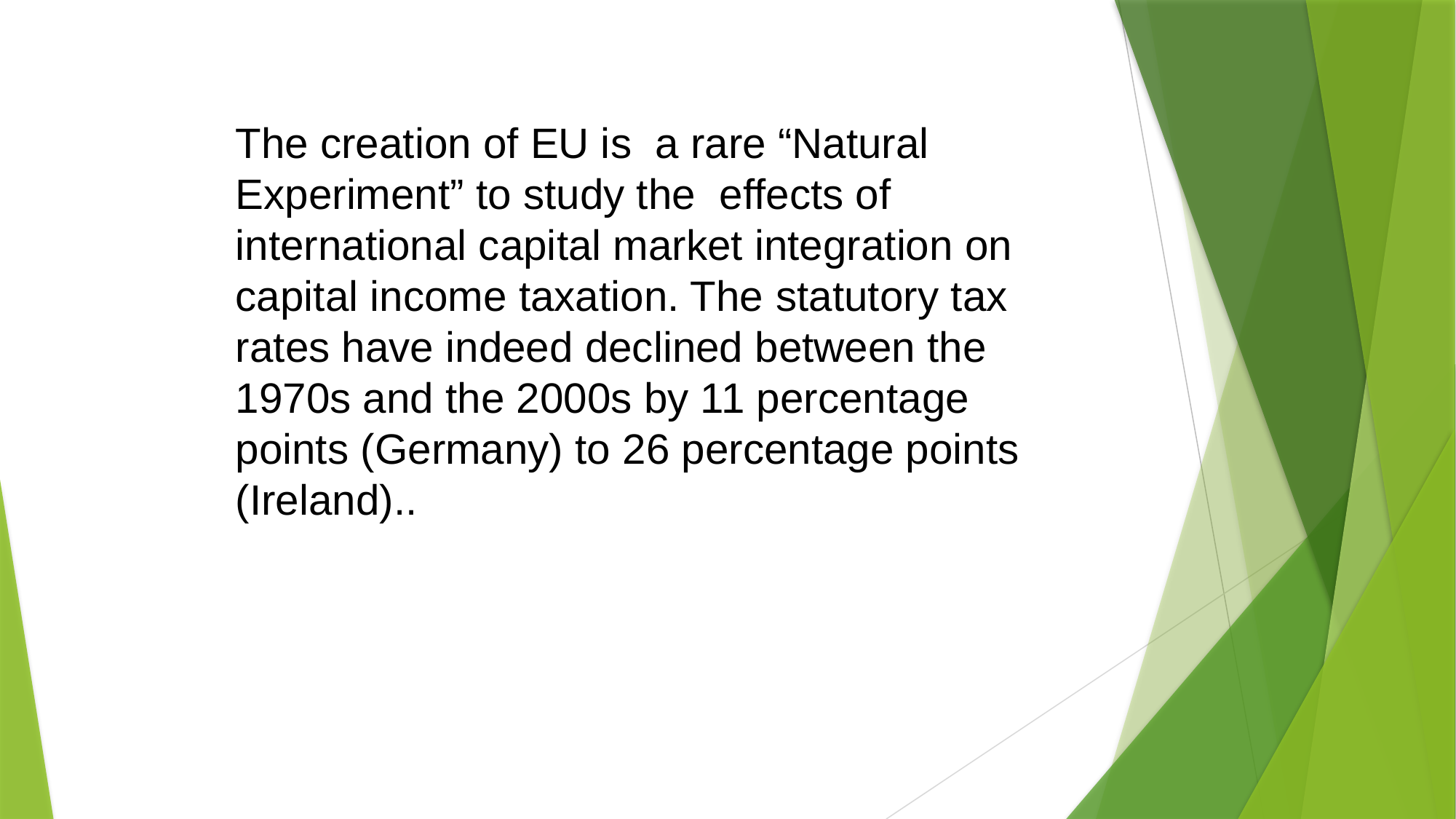

The creation of EU is  a rare “Natural Experiment” to study the  effects of international capital market integration on capital income taxation. The statutory tax rates have indeed declined between the 1970s and the 2000s by 11 percentage points (Germany) to 26 percentage points (Ireland)..